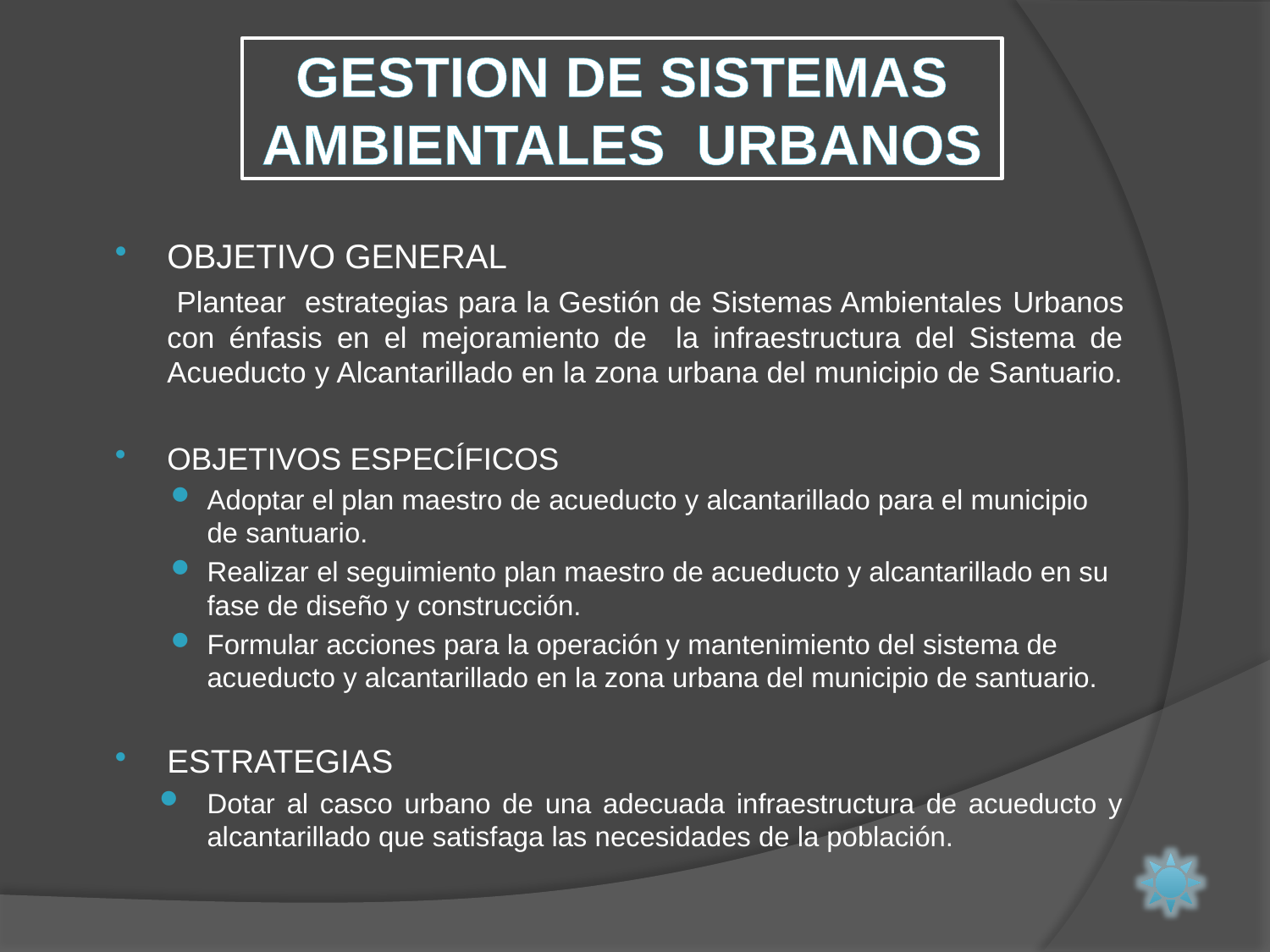

# GESTION DE SISTEMAS AMBIENTALES  URBANOS
OBJETIVO GENERAL
      Plantear  estrategias para la Gestión de Sistemas Ambientales Urbanos con énfasis en el mejoramiento de  la infraestructura del Sistema de Acueducto y Alcantarillado en la zona urbana del municipio de Santuario.

OBJETIVOS ESPECÍFICOS
Adoptar el plan maestro de acueducto y alcantarillado para el municipio de santuario.
Realizar el seguimiento plan maestro de acueducto y alcantarillado en su fase de diseño y construcción.
Formular acciones para la operación y mantenimiento del sistema de acueducto y alcantarillado en la zona urbana del municipio de santuario.

ESTRATEGIAS
Dotar al casco urbano de una adecuada infraestructura de acueducto y alcantarillado que satisfaga las necesidades de la población.